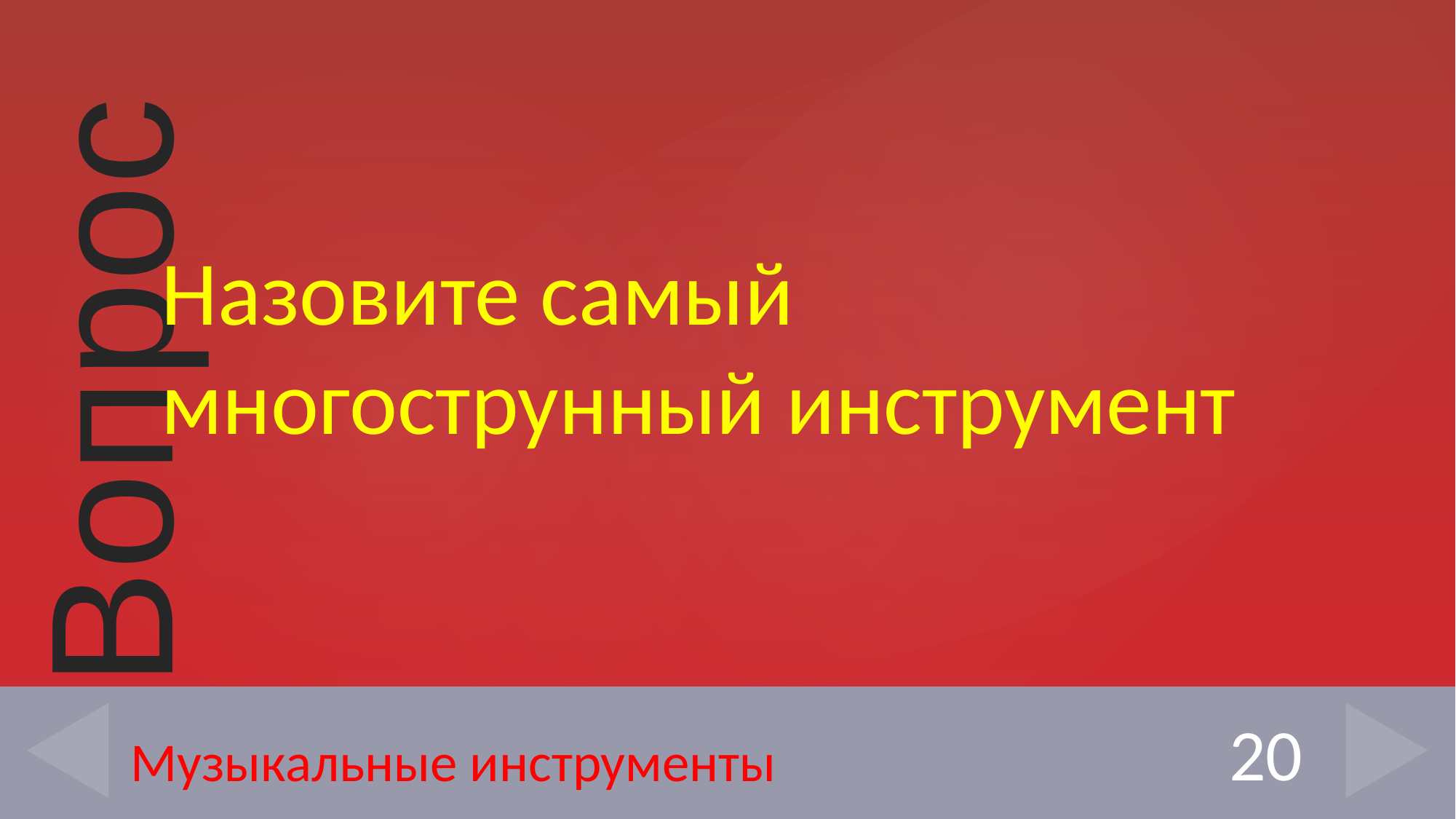

Назовите самый многострунный инструмент
20
# Музыкальные инструменты